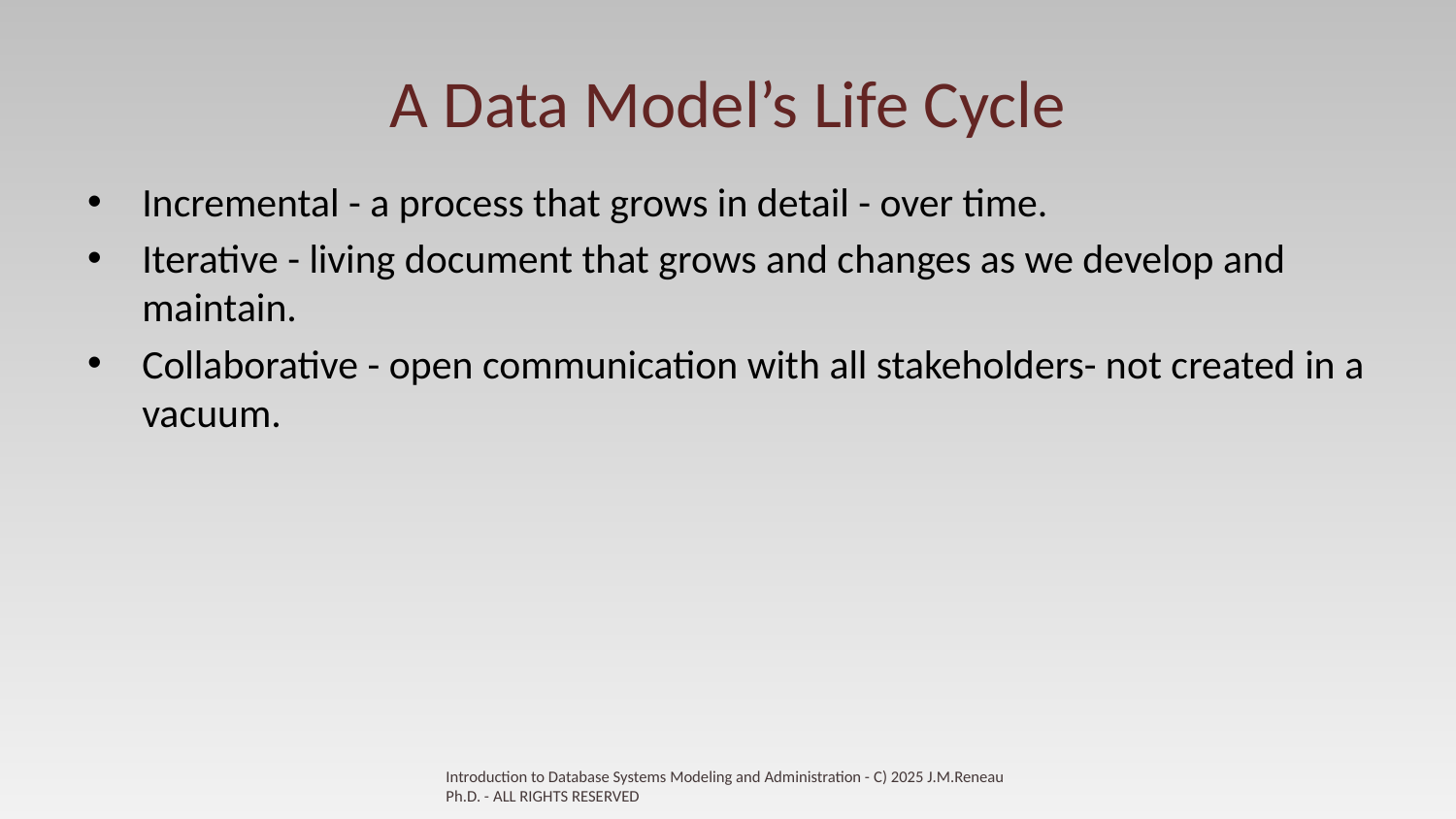

# A Data Model’s Life Cycle
Incremental - a process that grows in detail - over time.
Iterative - living document that grows and changes as we develop and maintain.
Collaborative - open communication with all stakeholders- not created in a vacuum.
Introduction to Database Systems Modeling and Administration - C) 2025 J.M.Reneau Ph.D. - ALL RIGHTS RESERVED